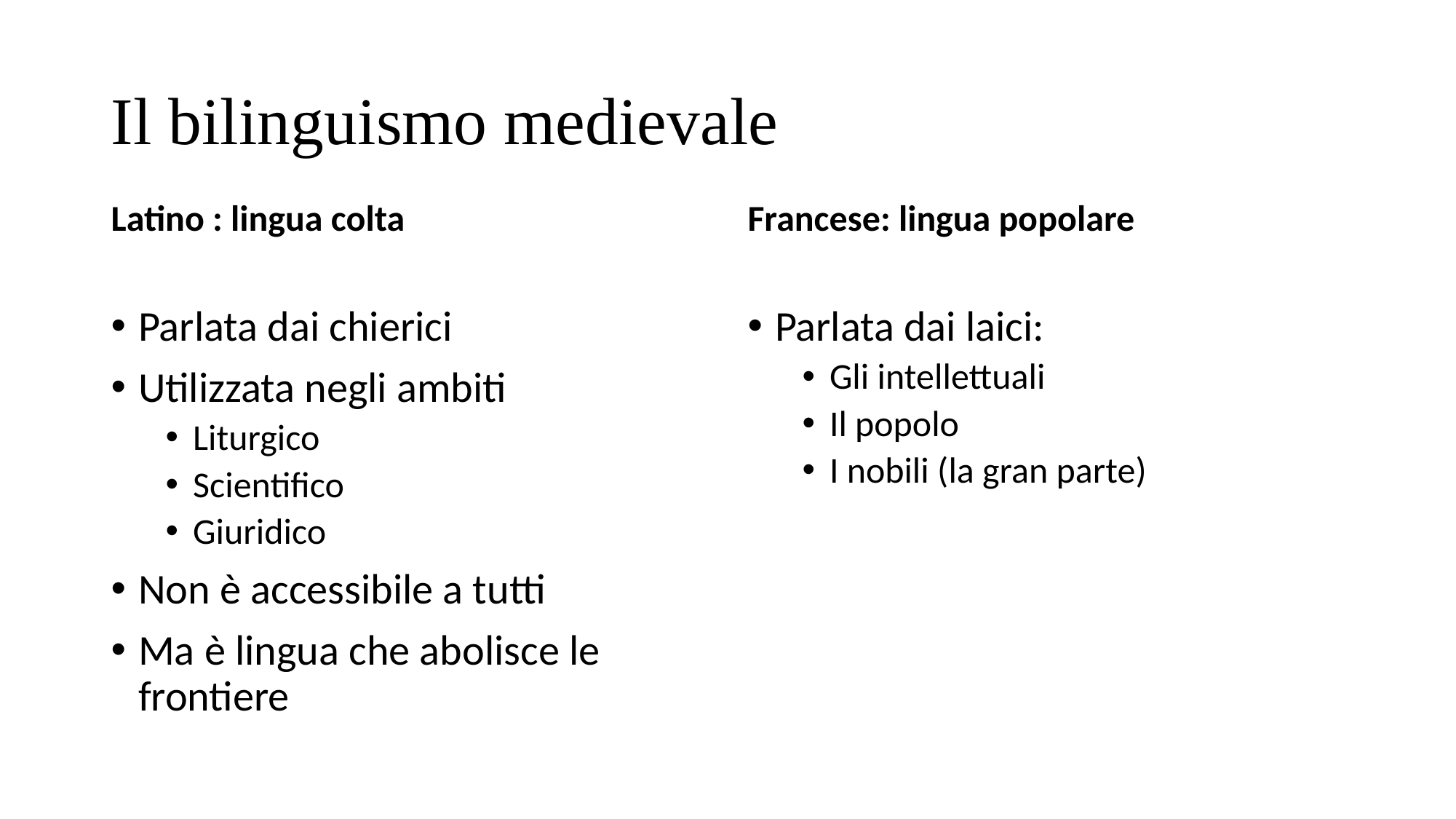

# Il bilinguismo medievale
Latino : lingua colta

Francese: lingua popolare

Parlata dai chierici
Utilizzata negli ambiti
Liturgico
Scientifico
Giuridico
Non è accessibile a tutti
Ma è lingua che abolisce le frontiere
Parlata dai laici:
Gli intellettuali
Il popolo
I nobili (la gran parte)